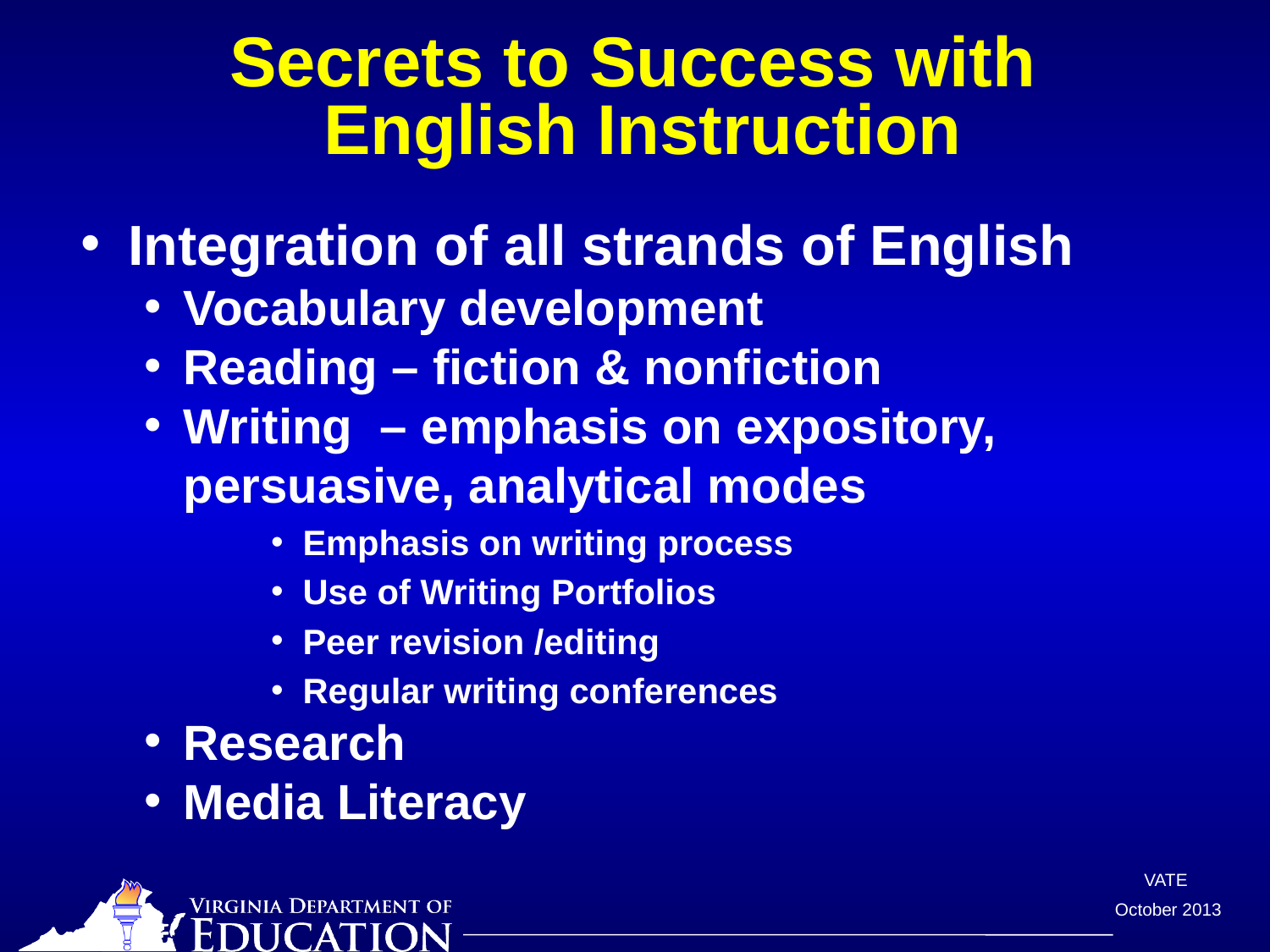

# Secrets to Success with English Instruction
Integration of all strands of English
Vocabulary development
Reading – fiction & nonfiction
Writing  – emphasis on expository, persuasive, analytical modes
Emphasis on writing process
Use of Writing Portfolios
Peer revision /editing
Regular writing conferences
Research
Media Literacy